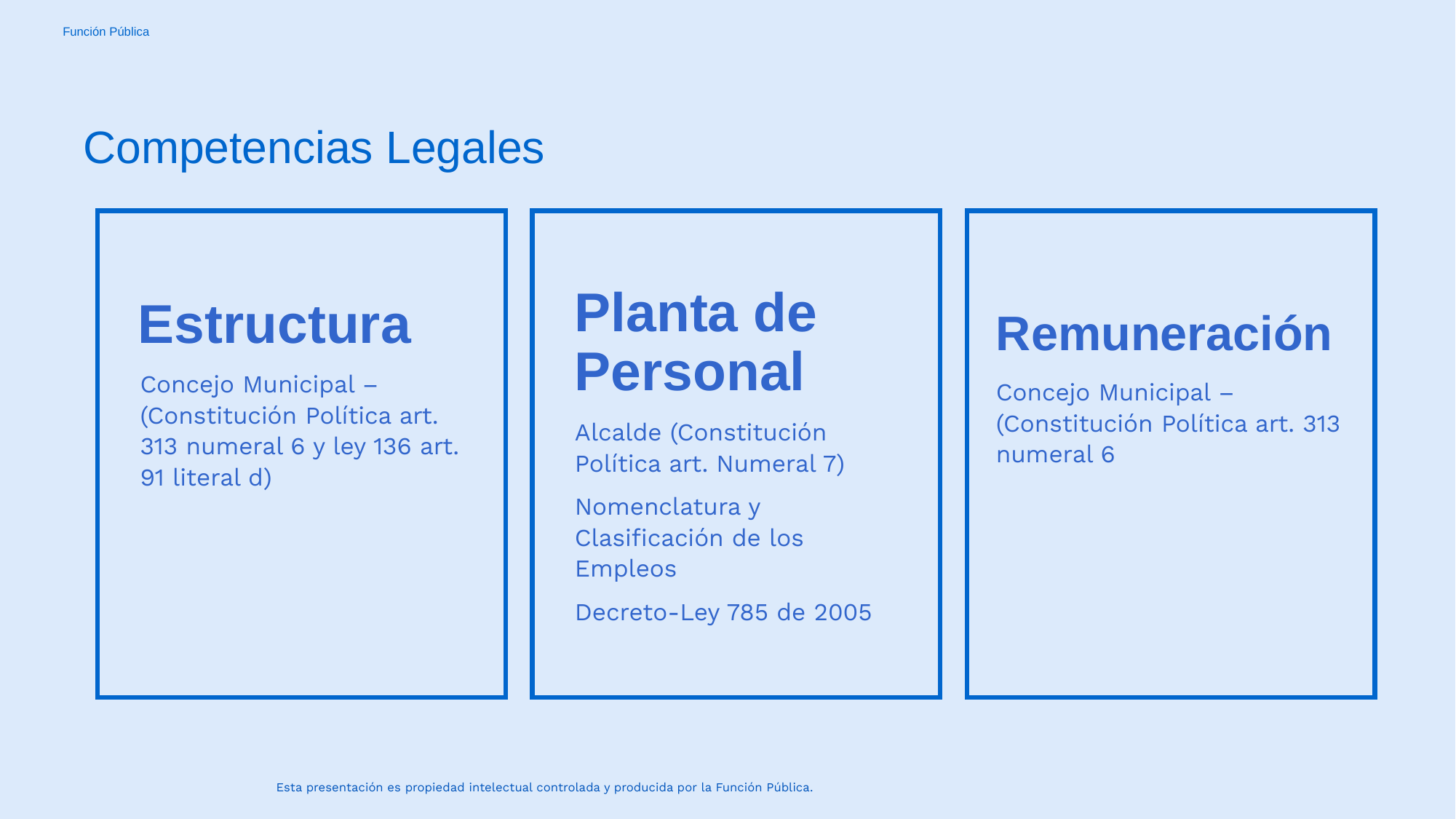

Competencias Legales

Estructura
Concejo Municipal – (Constitución Política art. 313 numeral 6 y ley 136 art. 91 literal d)
Planta de Personal
Alcalde (Constitución Política art. Numeral 7)
Nomenclatura y Clasificación de los Empleos
Decreto-Ley 785 de 2005
Remuneración
Concejo Municipal – (Constitución Política art. 313 numeral 6